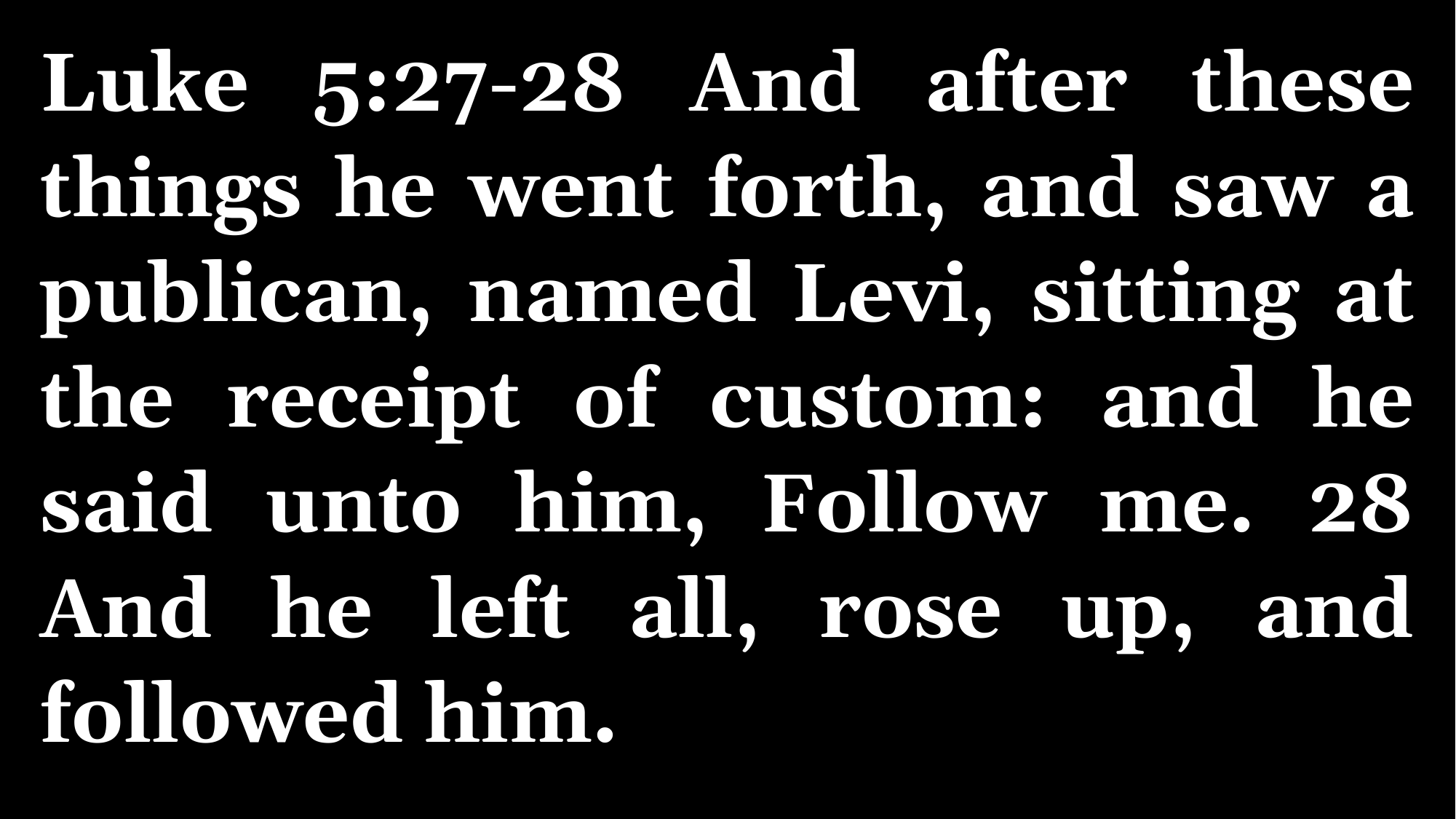

Luke 5:27-28 And after these things he went forth, and saw a publican, named Levi, sitting at the receipt of custom: and he said unto him, Follow me. 28 And he left all, rose up, and followed him.